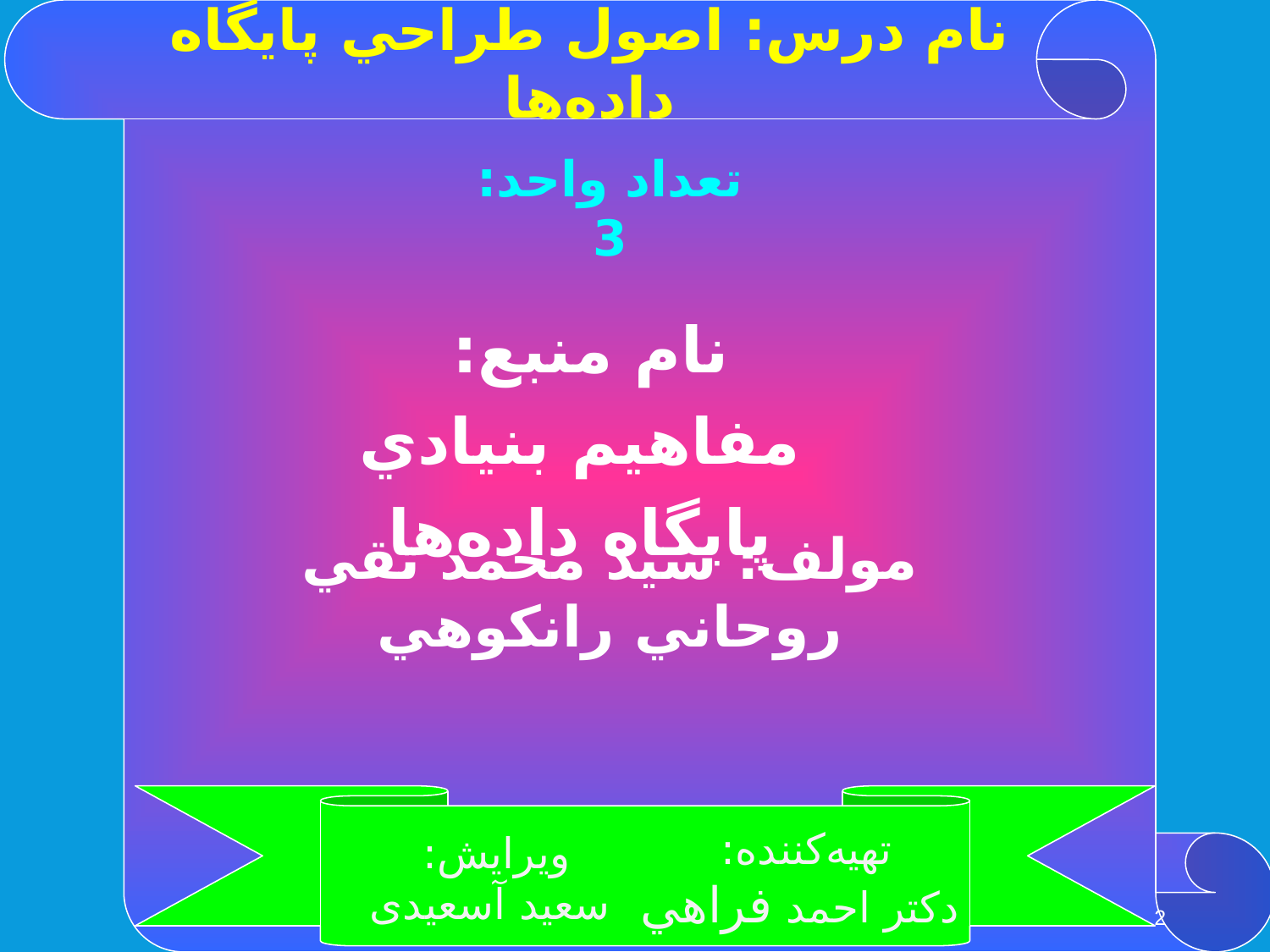

نام درس: اصول طراحي پايگاه داده‌ها
تعداد واحد: 3
نام منبع:
مفاهيم بنيادي پايگاه داده‌ها
مولف: سيد محمد تقي روحاني رانكوهي

تهيه‌كننده:
دكتر احمد فراهي
ويرايش:
سعيد آسعيدی
2